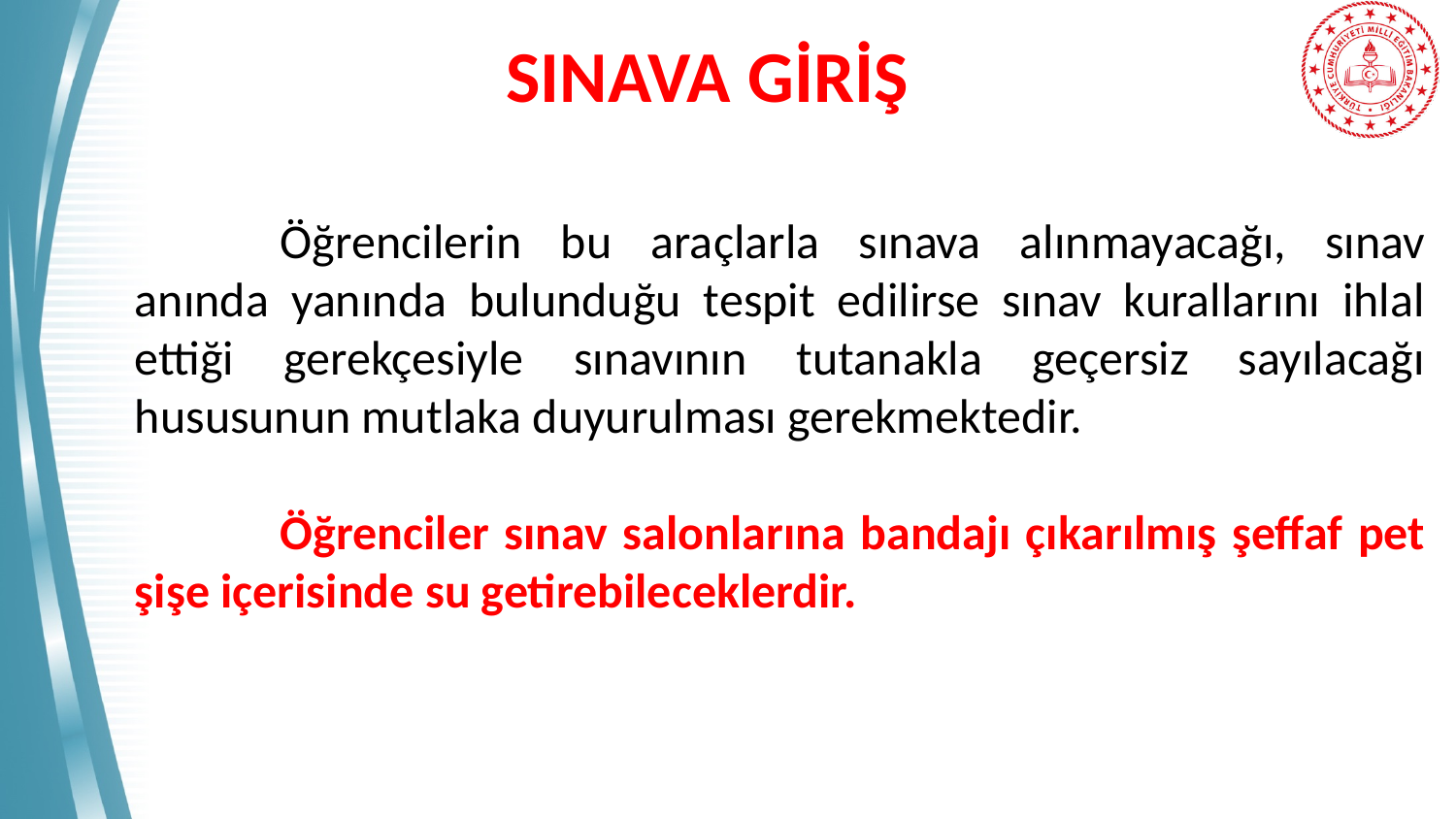

# SINAVA GİRİŞ

	Öğrencilerin bu araçlarla sınava alınmayacağı, sınav anında yanında bulunduğu tespit edilirse sınav kurallarını ihlal ettiği gerekçesiyle sınavının tutanakla geçersiz sayılacağı hususunun mutlaka duyurulması gerekmektedir.

	Öğrenciler sınav salonlarına bandajı çıkarılmış şeffaf pet şişe içerisinde su getirebileceklerdir.